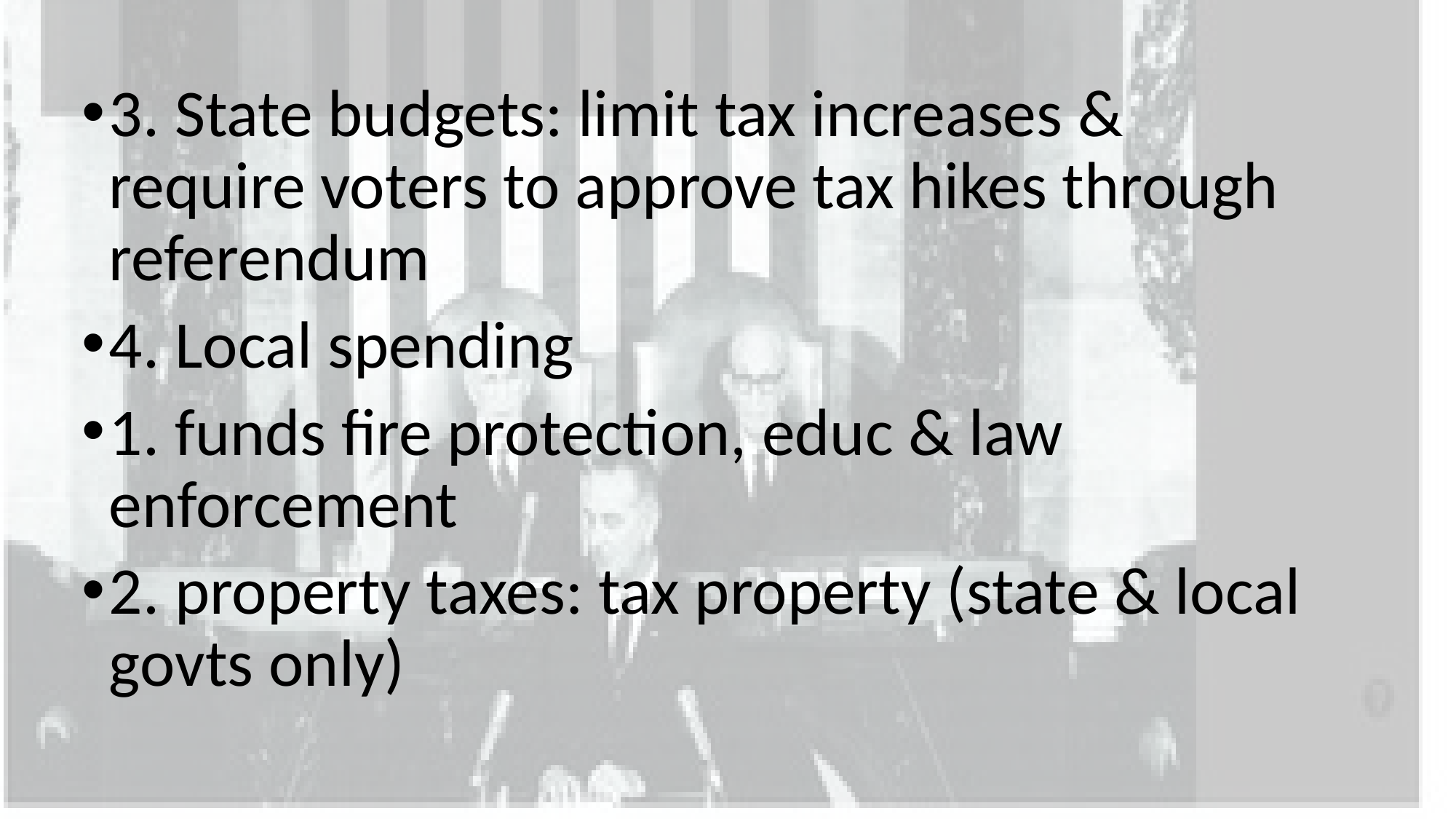

3. State budgets: limit tax increases & require voters to approve tax hikes through referendum
4. Local spending
1. funds fire protection, educ & law enforcement
2. property taxes: tax property (state & local govts only)